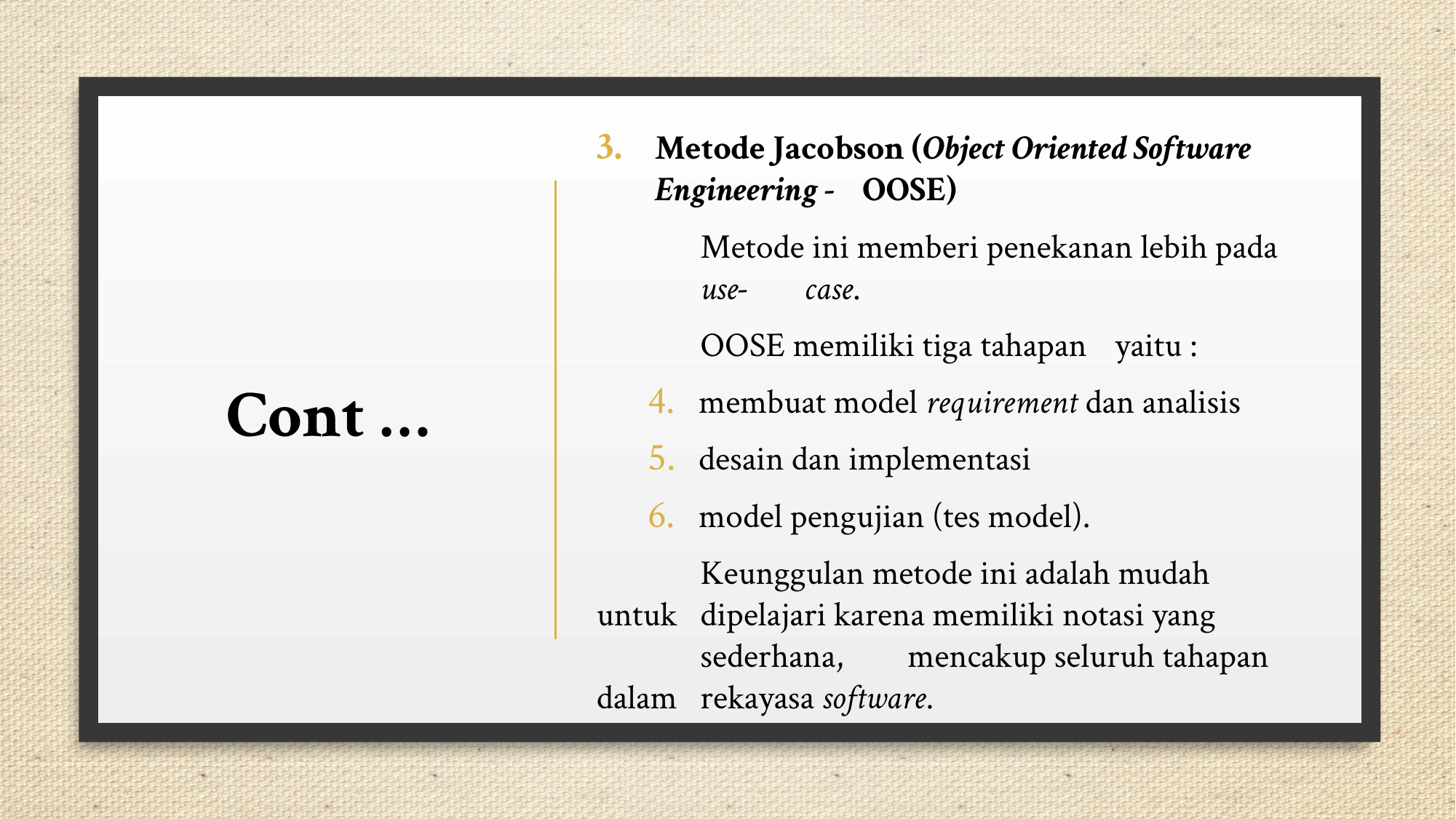

Metode Jacobson (Object Oriented Software Engineering - 	OOSE)
	Metode ini memberi penekanan lebih pada 	use-	case.
	OOSE memiliki tiga tahapan 	yaitu :
membuat model requirement dan analisis
desain dan implementasi
model pengujian (tes model).
	Keunggulan metode ini adalah mudah untuk 	dipelajari karena memiliki notasi yang 	sederhana, 	mencakup seluruh tahapan dalam 	rekayasa software.
# Cont …